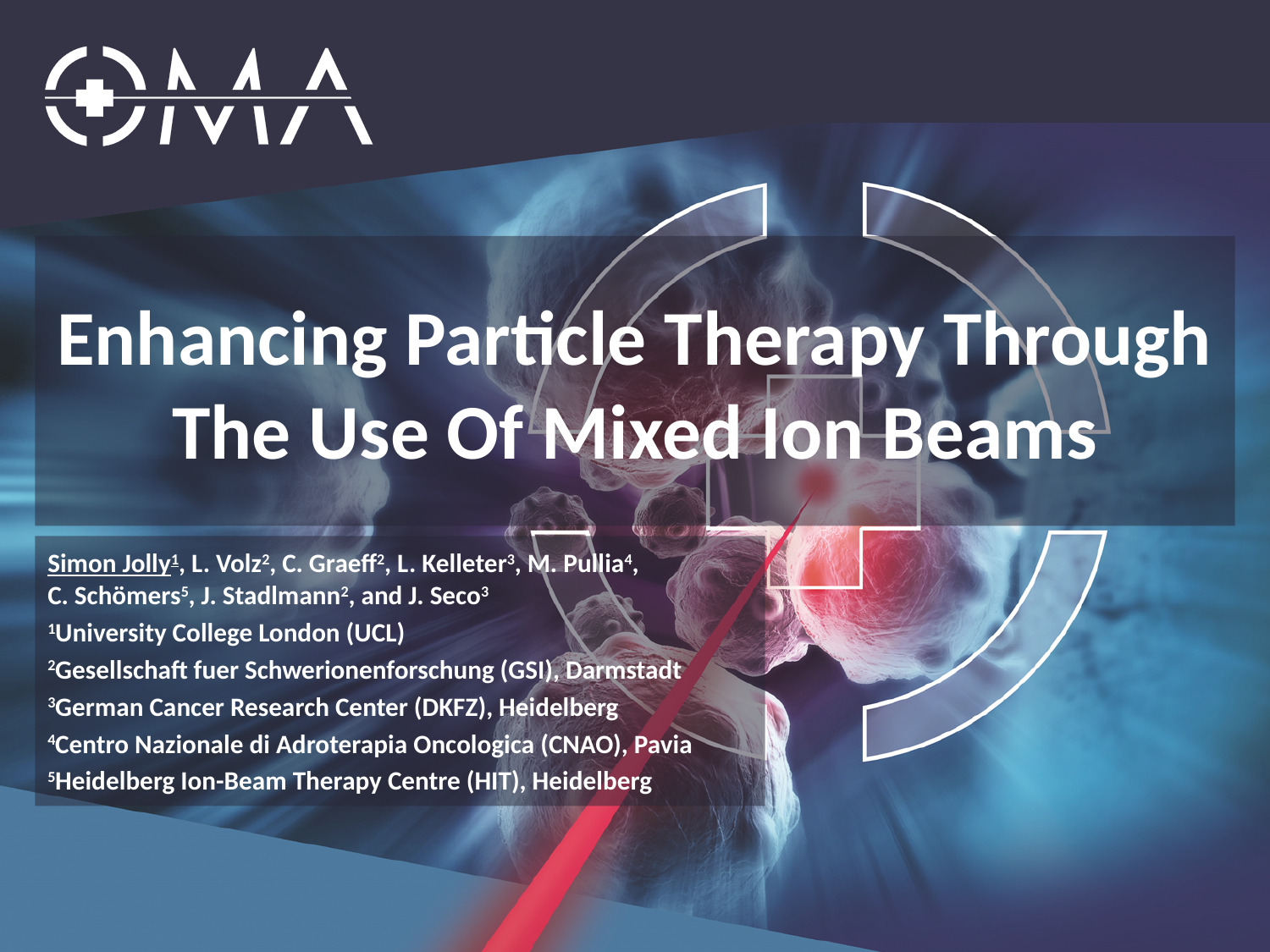

# Enhancing Particle Therapy Through The Use Of Mixed Ion Beams
Simon Jolly1, L. Volz2, C. Graeff2, L. Kelleter3, M. Pullia4, C. Schömers5, J. Stadlmann2, and J. Seco3
1University College London (UCL)
2Gesellschaft fuer Schwerionenforschung (GSI), Darmstadt
3German Cancer Research Center (DKFZ), Heidelberg
4Centro Nazionale di Adroterapia Oncologica (CNAO), Pavia
5Heidelberg Ion-Beam Therapy Centre (HIT), Heidelberg